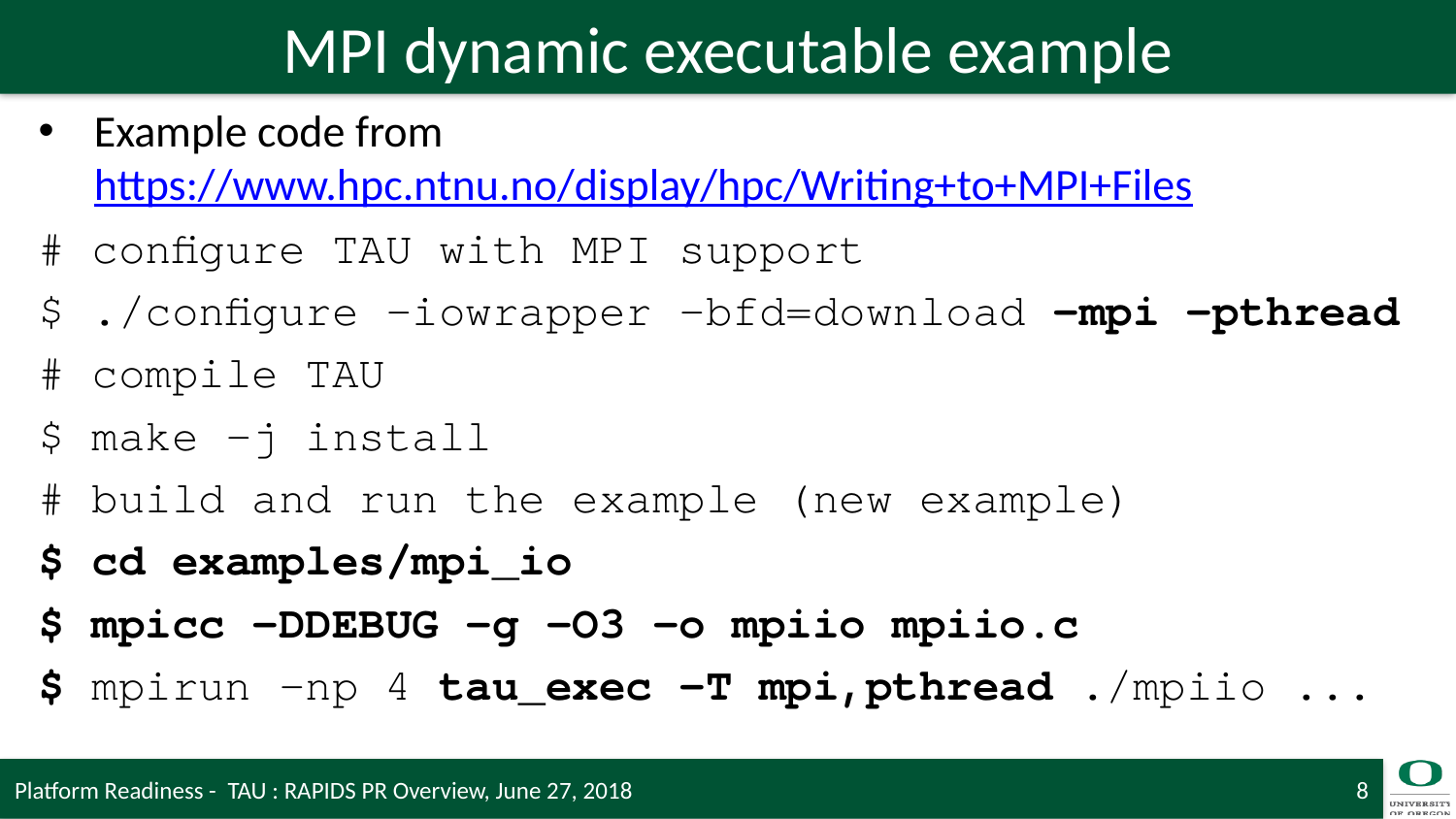

# MPI dynamic executable example
Example code from https://www.hpc.ntnu.no/display/hpc/Writing+to+MPI+Files
# configure TAU with MPI support
$ ./configure -iowrapper -bfd=download -mpi -pthread
# compile TAU
$ make -j install
# build and run the example (new example)
$ cd examples/mpi_io
$ mpicc -DDEBUG -g -O3 -o mpiio mpiio.c
$ mpirun -np 4 tau_exec -T mpi,pthread ./mpiio ...

Platform Readiness -  TAU : RAPIDS PR Overview, June 27, 2018
8